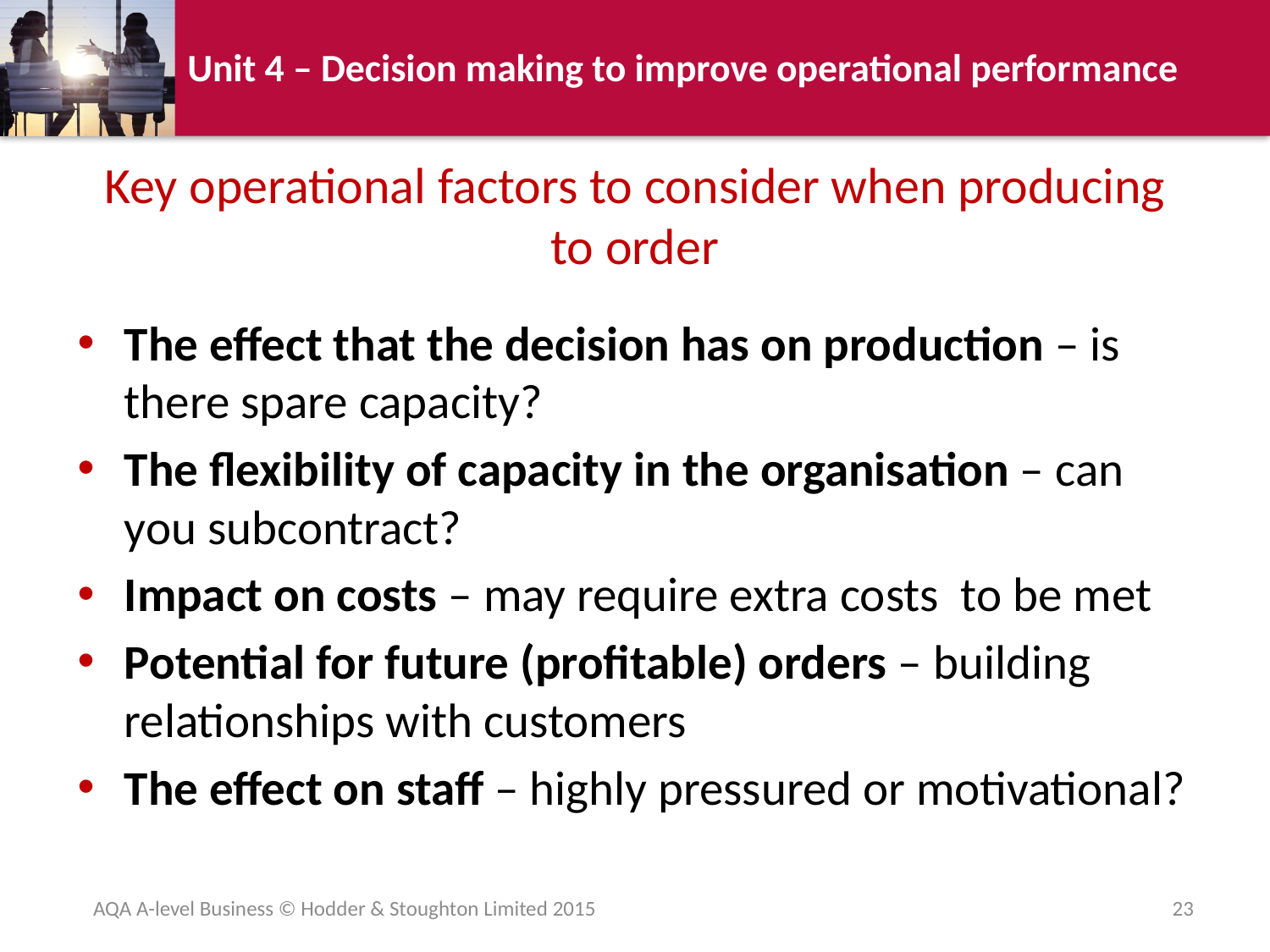

# Key operational factors to consider when producing to order
The effect that the decision has on production – is there spare capacity?
The flexibility of capacity in the organisation – can you subcontract?
Impact on costs – may require extra costs  to be met
Potential for future (profitable) orders – building relationships with customers
The effect on staff – highly pressured or motivational?
AQA A-level Business © Hodder & Stoughton Limited 2015
23